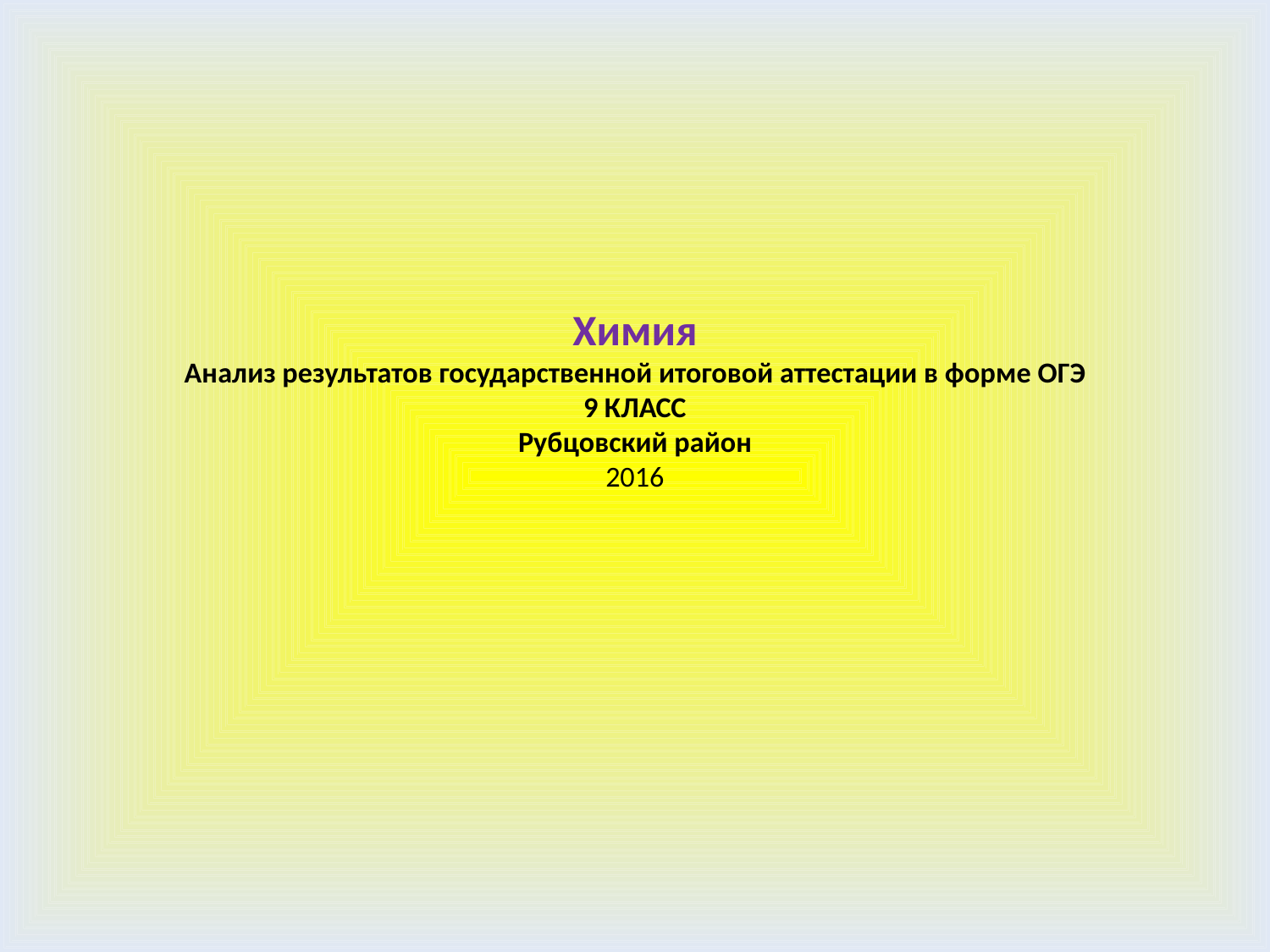

# Химия Анализ результатов государственной итоговой аттестации в форме ОГЭ 9 КЛАСС Рубцовский район 2016